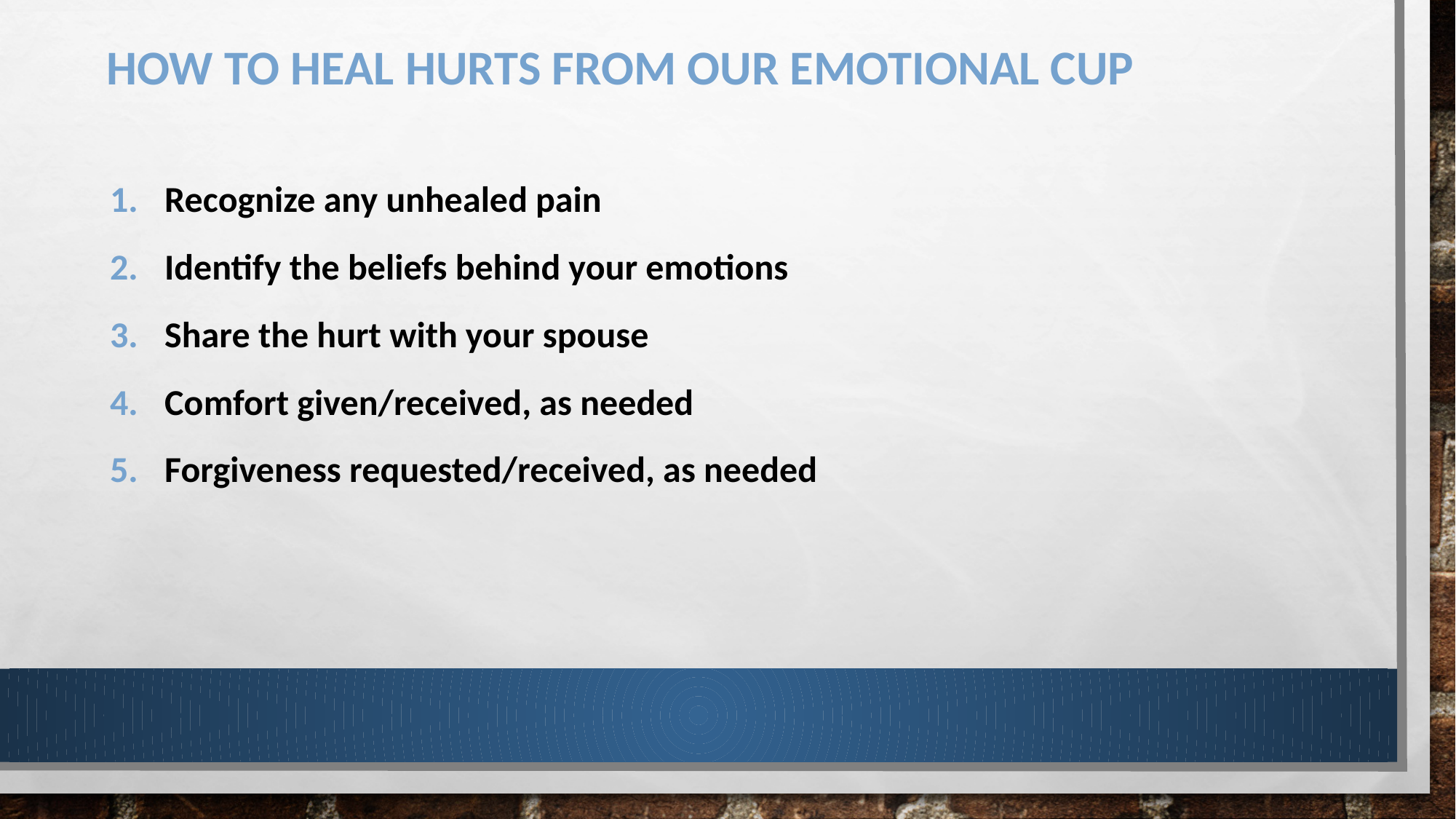

# how to heal hurts from our emotional cup
Recognize any unhealed pain
Identify the beliefs behind your emotions
Share the hurt with your spouse
Comfort given/received, as needed
Forgiveness requested/received, as needed